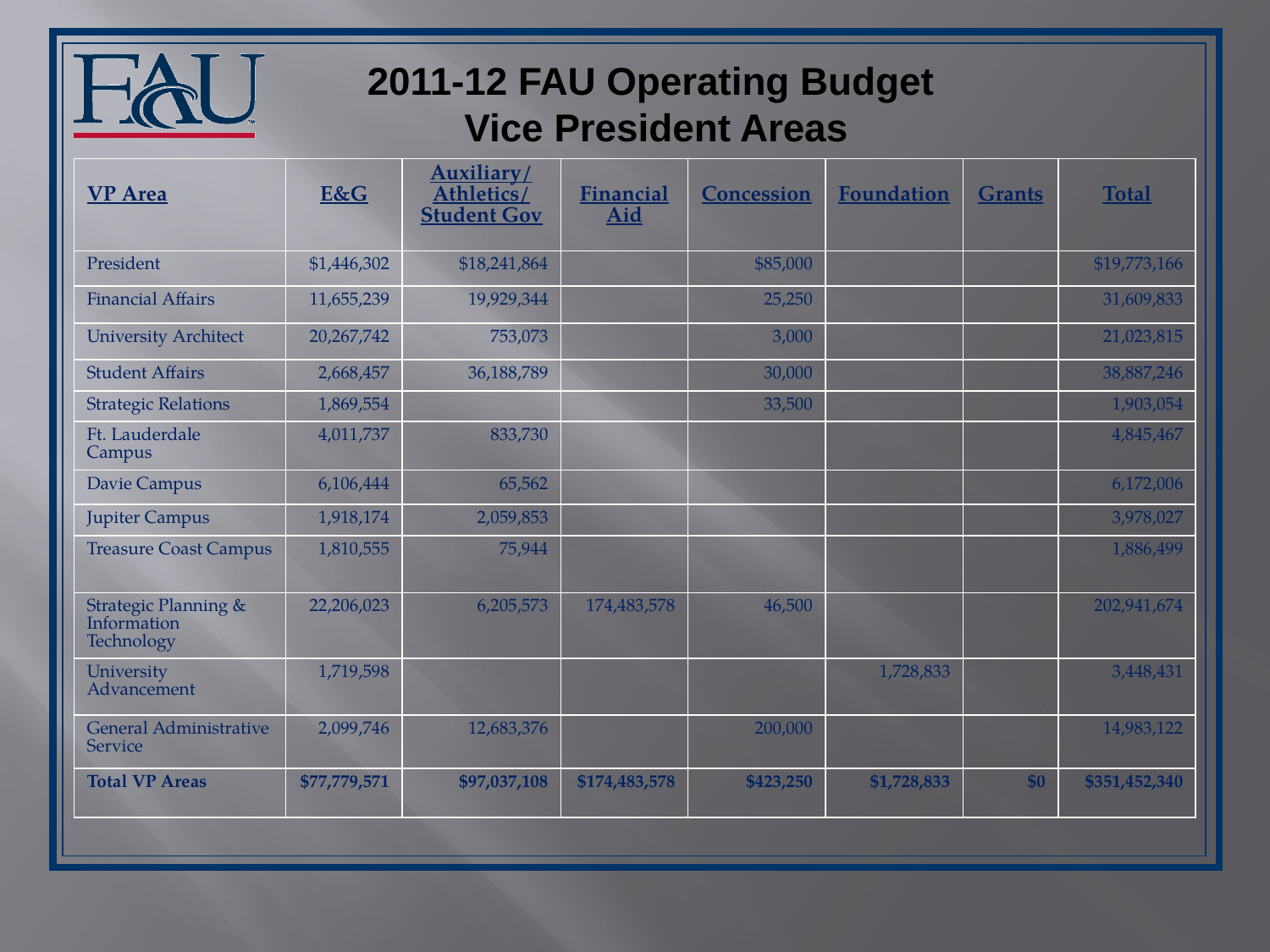

# 2011-12 FAU Operating Budget Vice President Areas
| VP Area | E&G | Auxiliary/ Athletics/ Student Gov | Financial Aid | Concession | Foundation | Grants | Total |
| --- | --- | --- | --- | --- | --- | --- | --- |
| President | $1,446,302 | $18,241,864 |  | $85,000 |  |  | $19,773,166 |
| Financial Affairs | 11,655,239 | 19,929,344 |  | 25,250 |  |  | 31,609,833 |
| University Architect | 20,267,742 | 753,073 |  | 3,000 |  |  | 21,023,815 |
| Student Affairs | 2,668,457 | 36,188,789 |  | 30,000 |  |  | 38,887,246 |
| Strategic Relations | 1,869,554 |  |  | 33,500 |  |  | 1,903,054 |
| Ft. Lauderdale Campus | 4,011,737 | 833,730 |  |  |  |  | 4,845,467 |
| Davie Campus | 6,106,444 | 65,562 |  |  |  |  | 6,172,006 |
| Jupiter Campus | 1,918,174 | 2,059,853 |  |  |  |  | 3,978,027 |
| Treasure Coast Campus | 1,810,555 | 75,944 |  |  |  |  | 1,886,499 |
| Strategic Planning & Information Technology | 22,206,023 | 6,205,573 | 174,483,578 | 46,500 |  |  | 202,941,674 |
| University Advancement | 1,719,598 |  |  |  | 1,728,833 |  | 3,448,431 |
| General Administrative Service | 2,099,746 | 12,683,376 |  | 200,000 |  |  | 14,983,122 |
| Total VP Areas | $77,779,571 | $97,037,108 | $174,483,578 | $423,250 | $1,728,833 | $0 | $351,452,340 |